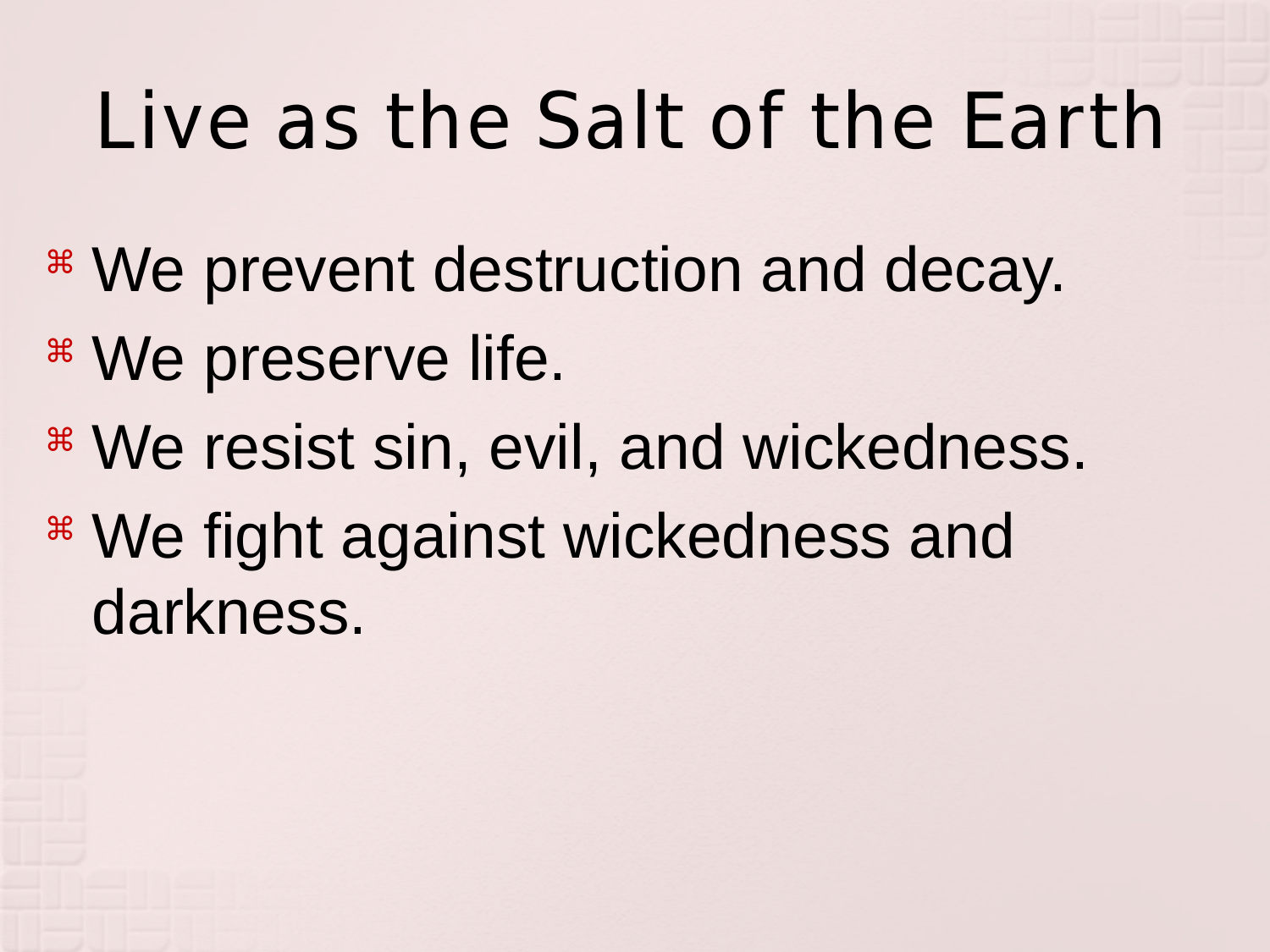

# Live as the Salt of the Earth
We prevent destruction and decay.
We preserve life.
We resist sin, evil, and wickedness.
We fight against wickedness and darkness.